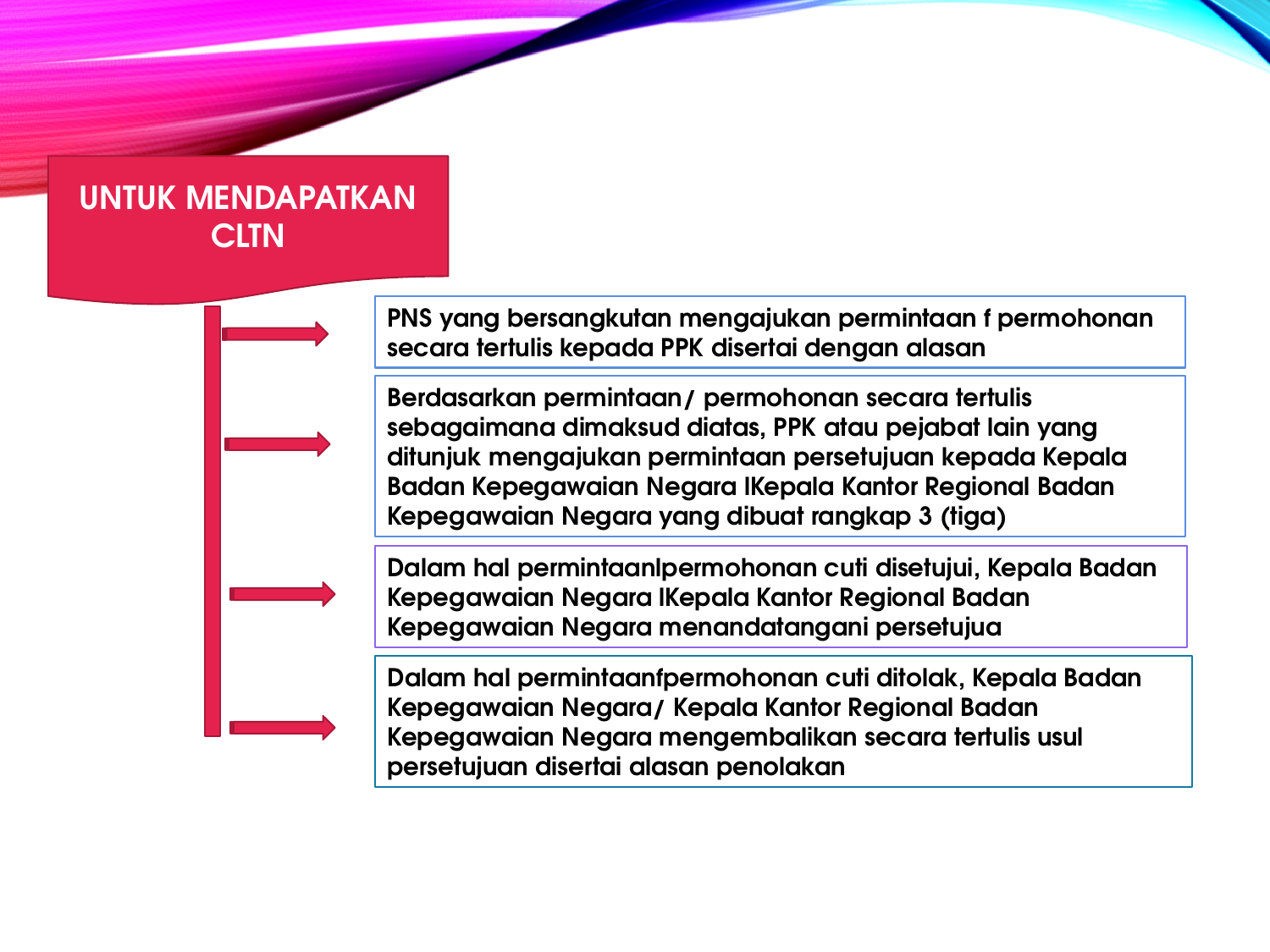

UNTUK MENDAPATKAN CLTN
PNS yang bersangkutan mengajukan permintaan f permohonan secara tertulis kepada PPK disertai dengan alasan

Berdasarkan permintaan/ permohonan secara tertulis sebagaimana dimaksud diatas, PPK atau pejabat lain yang ditunjuk mengajukan permintaan persetujuan kepada Kepala Badan Kepegawaian Negara lKepala Kantor Regional Badan Kepegawaian Negara yang dibuat rangkap 3 (tiga)

Dalam hal permintaanlpermohonan cuti disetujui, Kepala Badan Kepegawaian Negara lKepala Kantor Regional Badan Kepegawaian Negara menandatangani persetujua

Dalam hal permintaanfpermohonan cuti ditolak, Kepala Badan Kepegawaian Negara/ Kepala Kantor Regional Badan Kepegawaian Negara mengembalikan secara tertulis usul persetujuan disertai alasan penolakan